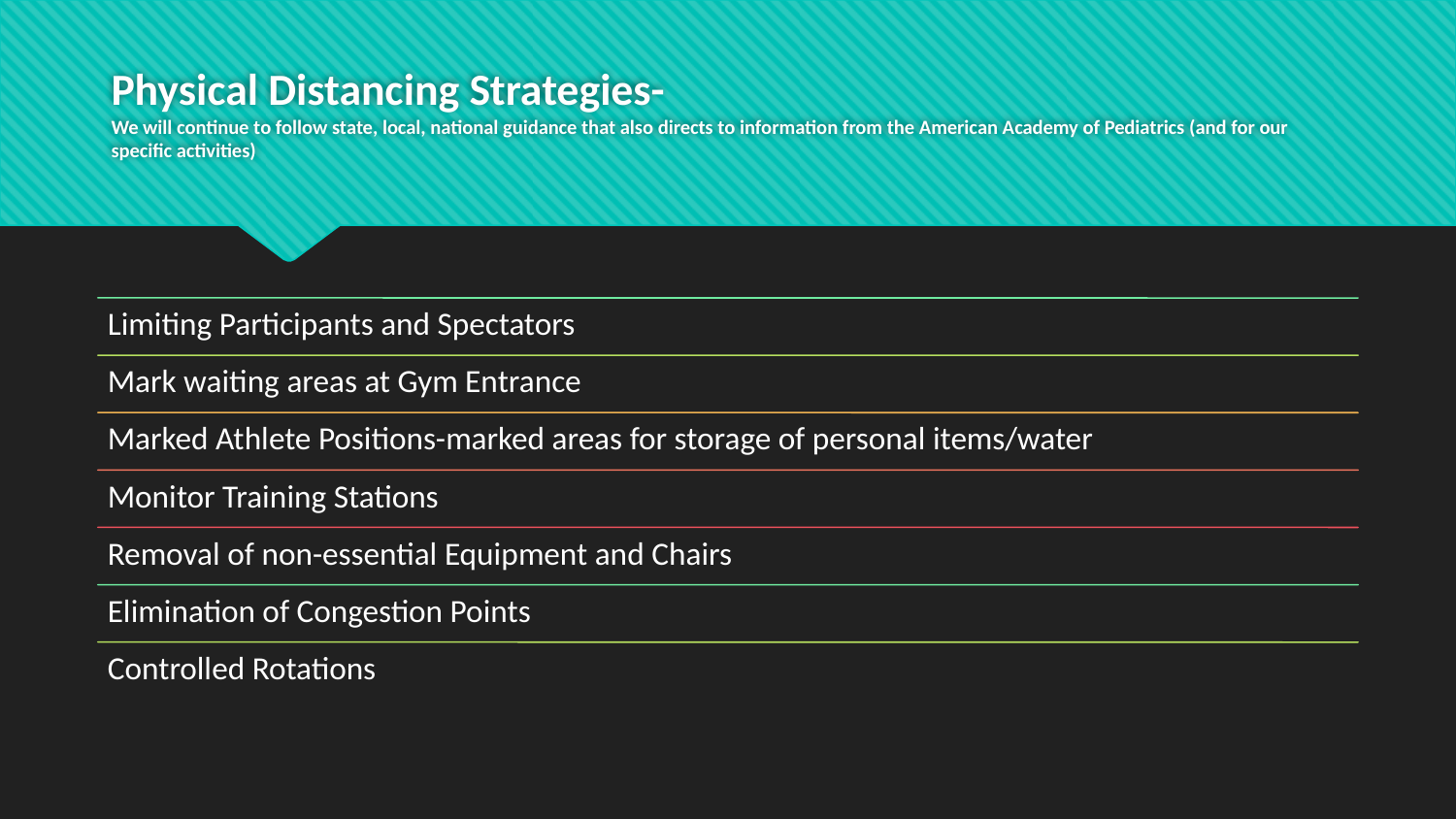

# Physical Distancing Strategies- We will continue to follow state, local, national guidance that also directs to information from the American Academy of Pediatrics (and for our specific activities)
Limiting Participants and Spectators
Mark waiting areas at Gym Entrance
Marked Athlete Positions-marked areas for storage of personal items/water
Monitor Training Stations
Removal of non-essential Equipment and Chairs
Elimination of Congestion Points
Controlled Rotations